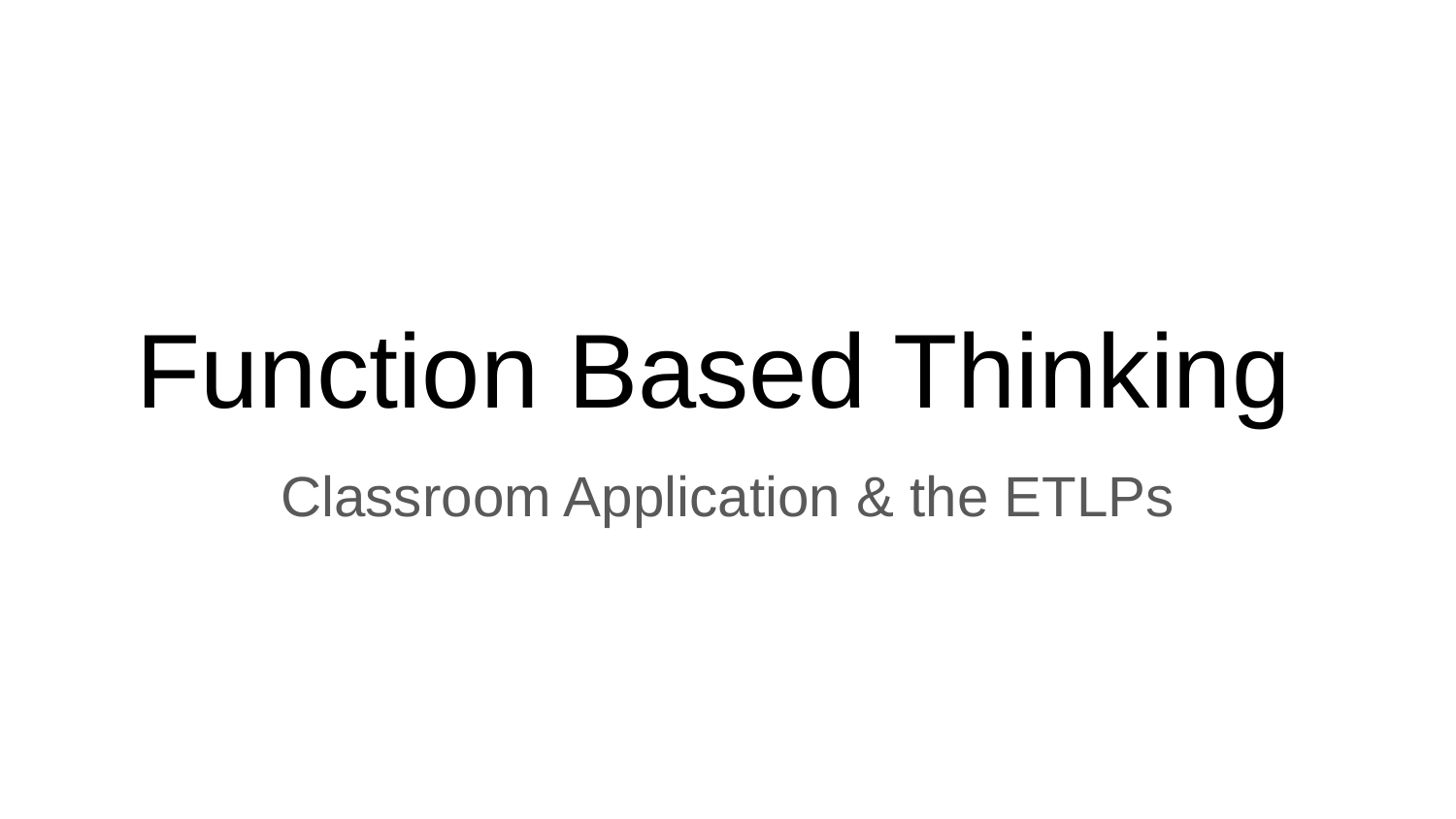

# Function Based Thinking
Classroom Application & the ETLPs